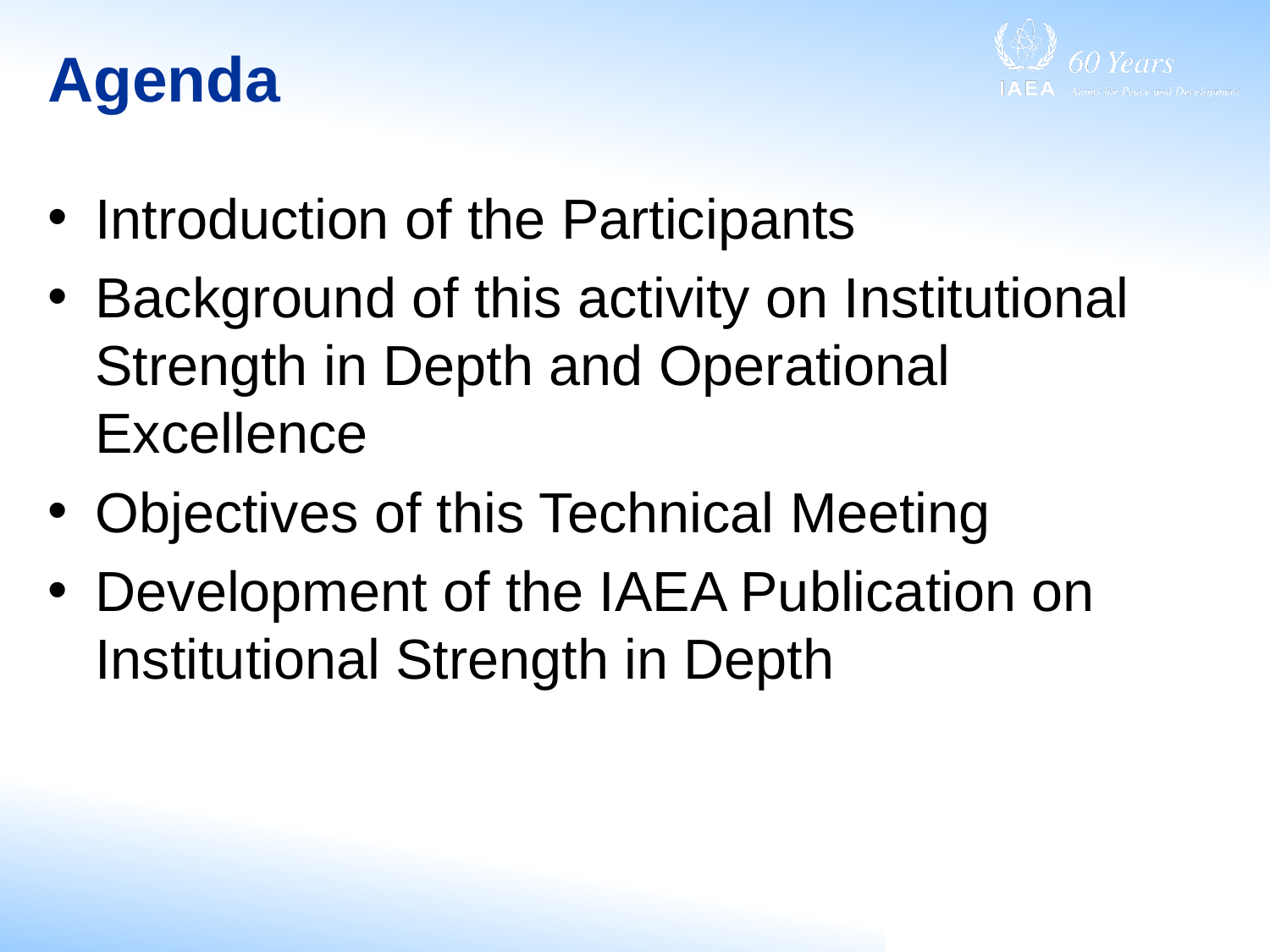

# Agenda
Introduction of the Participants
Background of this activity on Institutional Strength in Depth and Operational Excellence
Objectives of this Technical Meeting
Development of the IAEA Publication on Institutional Strength in Depth